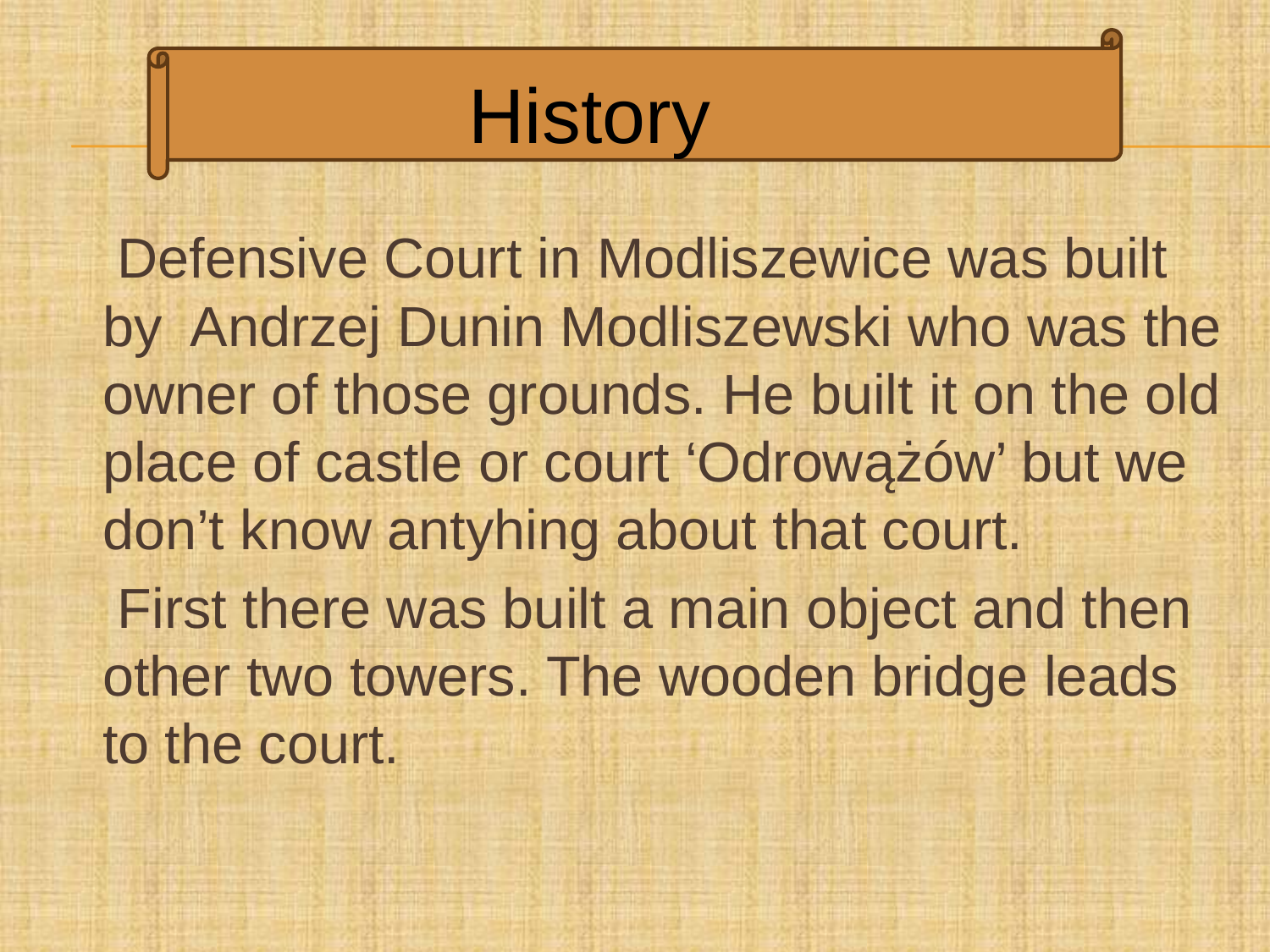

History
    Defensive Court in Modliszewice was built by  Andrzej Dunin Modliszewski who was the owner of those grounds. He built it on the old place of castle or court ‘Odrowążów’ but we don’t know antyhing about that court.
    First there was built a main object and then other two towers. The wooden bridge leads to the court.